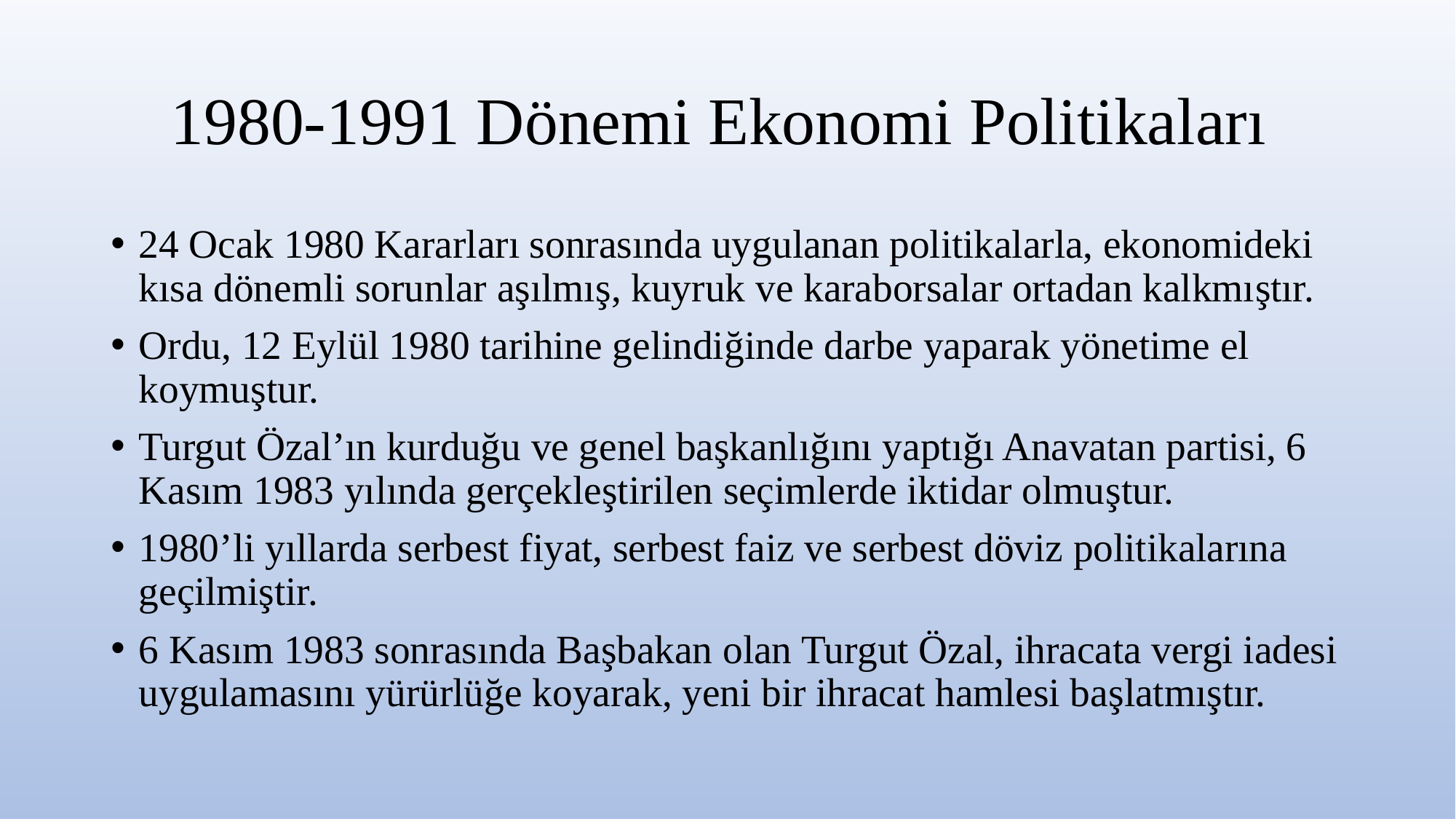

# 1980-1991 Dönemi Ekonomi Politikaları
24 Ocak 1980 Kararları sonrasında uygulanan politikalarla, ekonomideki kısa dönemli sorunlar aşılmış, kuyruk ve karaborsalar ortadan kalkmıştır.
Ordu, 12 Eylül 1980 tarihine gelindiğinde darbe yaparak yönetime el koymuştur.
Turgut Özal’ın kurduğu ve genel başkanlığını yaptığı Anavatan partisi, 6 Kasım 1983 yılında gerçekleştirilen seçimlerde iktidar olmuştur.
1980’li yıllarda serbest fiyat, serbest faiz ve serbest döviz politikalarına geçilmiştir.
6 Kasım 1983 sonrasında Başbakan olan Turgut Özal, ihracata vergi iadesi uygulamasını yürürlüğe koyarak, yeni bir ihracat hamlesi başlatmıştır.